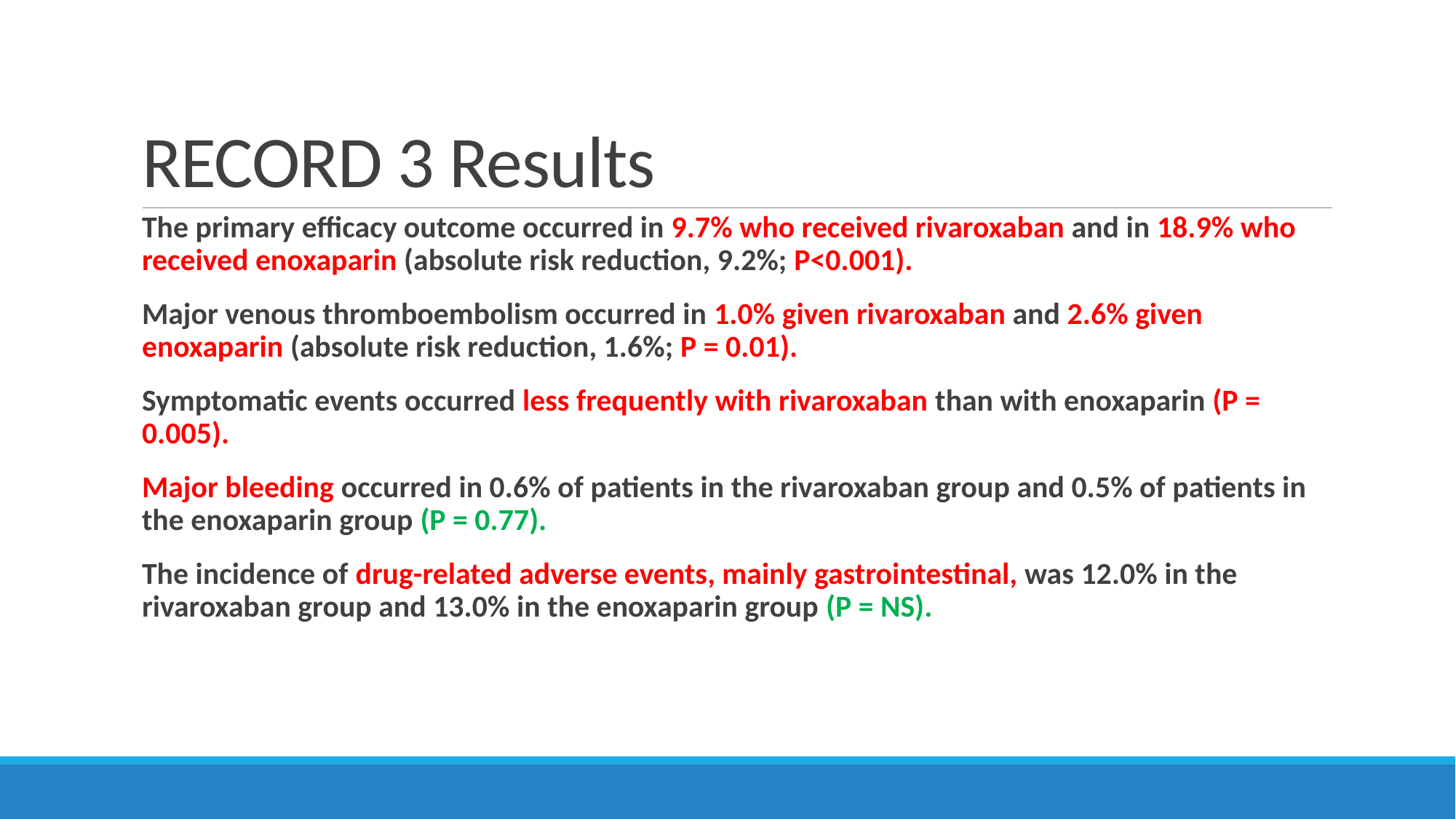

# RECORD 3 Results
The primary efficacy outcome occurred in 9.7% who received rivaroxaban and in 18.9% who received enoxaparin (absolute risk reduction, 9.2%; P<0.001).
Major venous thromboembolism occurred in 1.0% given rivaroxaban and 2.6% given enoxaparin (absolute risk reduction, 1.6%; P = 0.01).
Symptomatic events occurred less frequently with rivaroxaban than with enoxaparin (P = 0.005).
Major bleeding occurred in 0.6% of patients in the rivaroxaban group and 0.5% of patients in the enoxaparin group (P = 0.77).
The incidence of drug-related adverse events, mainly gastrointestinal, was 12.0% in the rivaroxaban group and 13.0% in the enoxaparin group (P = NS).